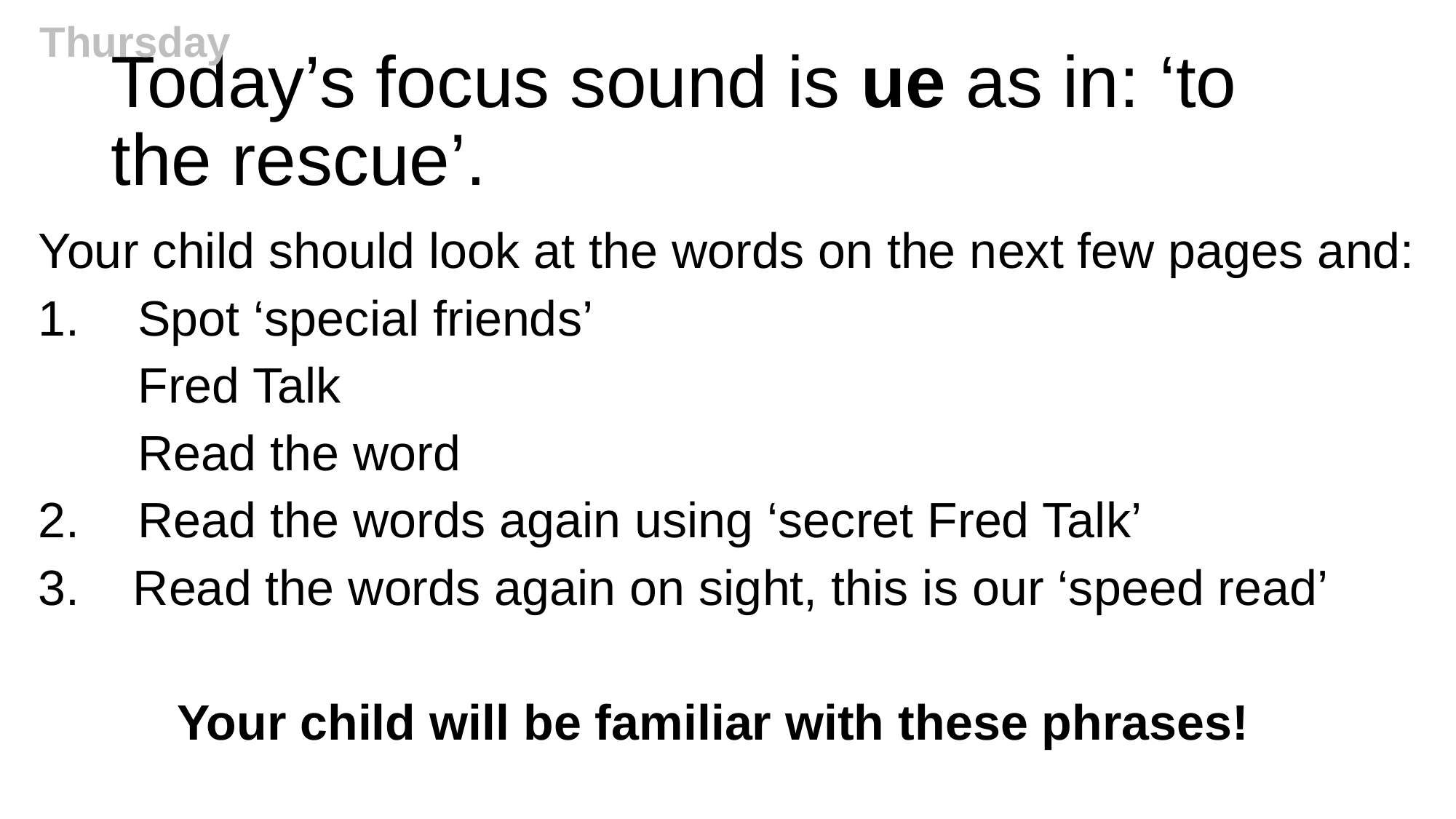

Thursday
# Today’s focus sound is ue as in: ‘to the rescue’.
Your child should look at the words on the next few pages and:
1.	Spot ‘special friends’
	Fred Talk
	Read the word
2.	Read the words again using ‘secret Fred Talk’
 Read the words again on sight, this is our ‘speed read’

Your child will be familiar with these phrases!